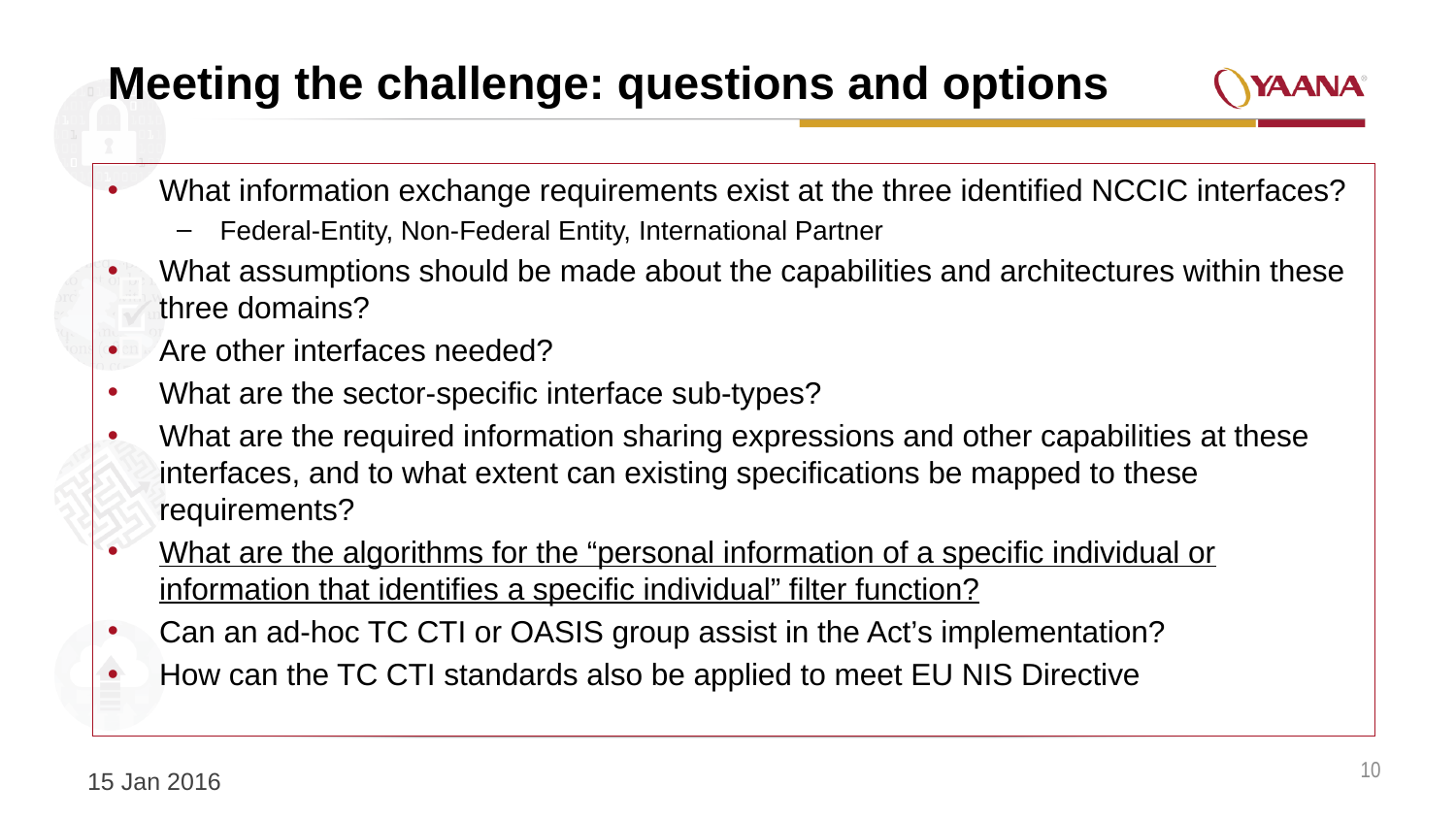

# Meeting the challenge: questions and options
What information exchange requirements exist at the three identified NCCIC interfaces?
Federal-Entity, Non-Federal Entity, International Partner
What assumptions should be made about the capabilities and architectures within these three domains?
Are other interfaces needed?
What are the sector-specific interface sub-types?
What are the required information sharing expressions and other capabilities at these interfaces, and to what extent can existing specifications be mapped to these requirements?
What are the algorithms for the “personal information of a specific individual or information that identifies a specific individual” filter function?
Can an ad-hoc TC CTI or OASIS group assist in the Act’s implementation?
How can the TC CTI standards also be applied to meet EU NIS Directive
10
15 Jan 2016